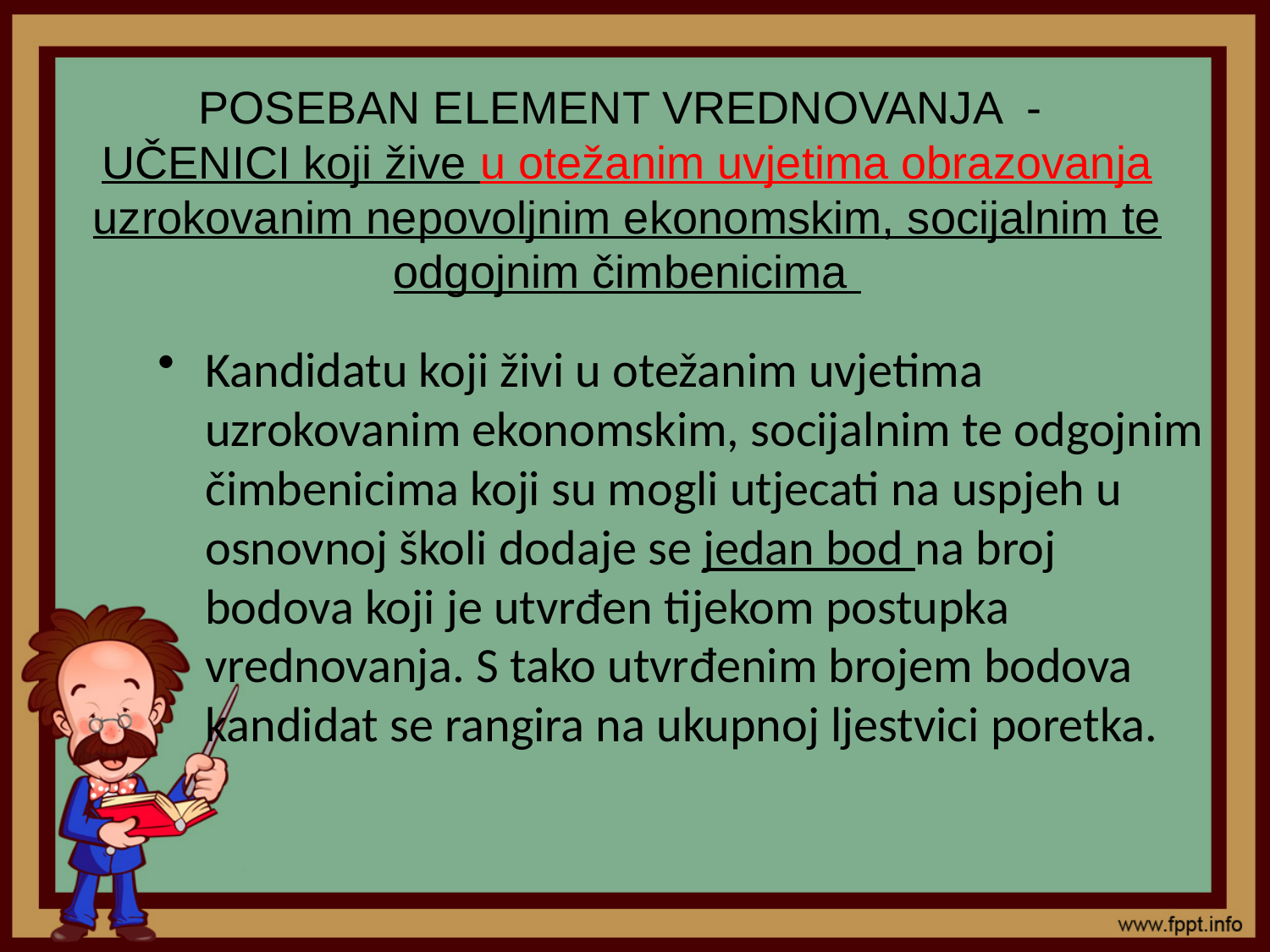

# POSEBAN ELEMENT VREDNOVANJA  - UČENICI koji žive u otežanim uvjetima obrazovanja uzrokovanim nepovoljnim ekonomskim, socijalnim te odgojnim čimbenicima
Kandidatu koji živi u otežanim uvjetima uzrokovanim ekonomskim, socijalnim te odgojnim čimbenicima koji su mogli utjecati na uspjeh u osnovnoj školi dodaje se jedan bod na broj bodova koji je utvrđen tijekom postupka vrednovanja. S tako utvrđenim brojem bodova kandidat se rangira na ukupnoj ljestvici poretka.